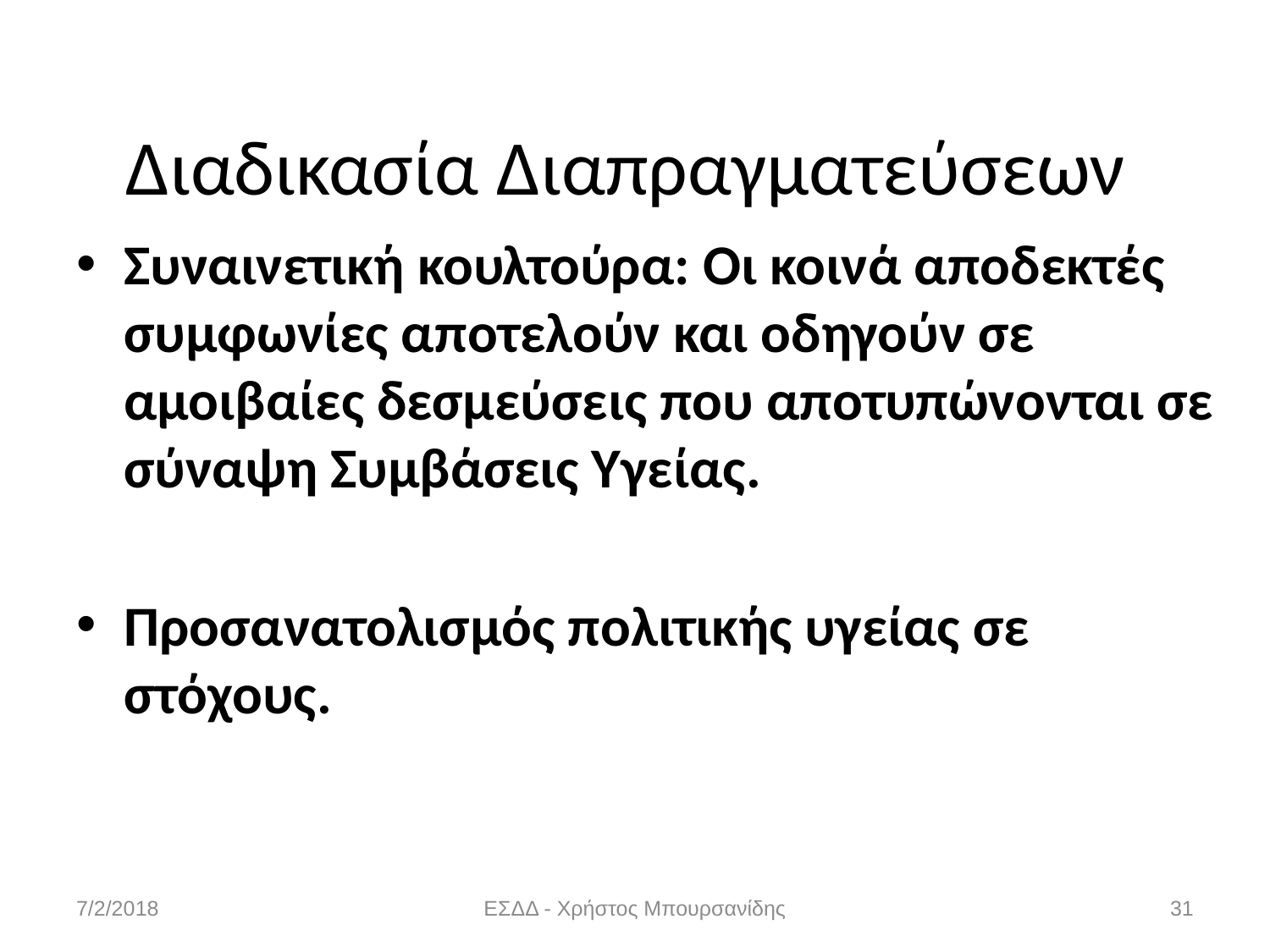

# Διαδικασία Διαπραγματεύσεων
Συναινετική κουλτούρα: Οι κοινά αποδεκτές συμφωνίες αποτελούν και οδηγούν σε αμοιβαίες δεσμεύσεις που αποτυπώνονται σε σύναψη Συμβάσεις Υγείας.

Προσανατολισμός πολιτικής υγείας σε στόχους.
7/2/2018
ΕΣΔΔ - Χρήστος Μπουρσανίδης
31